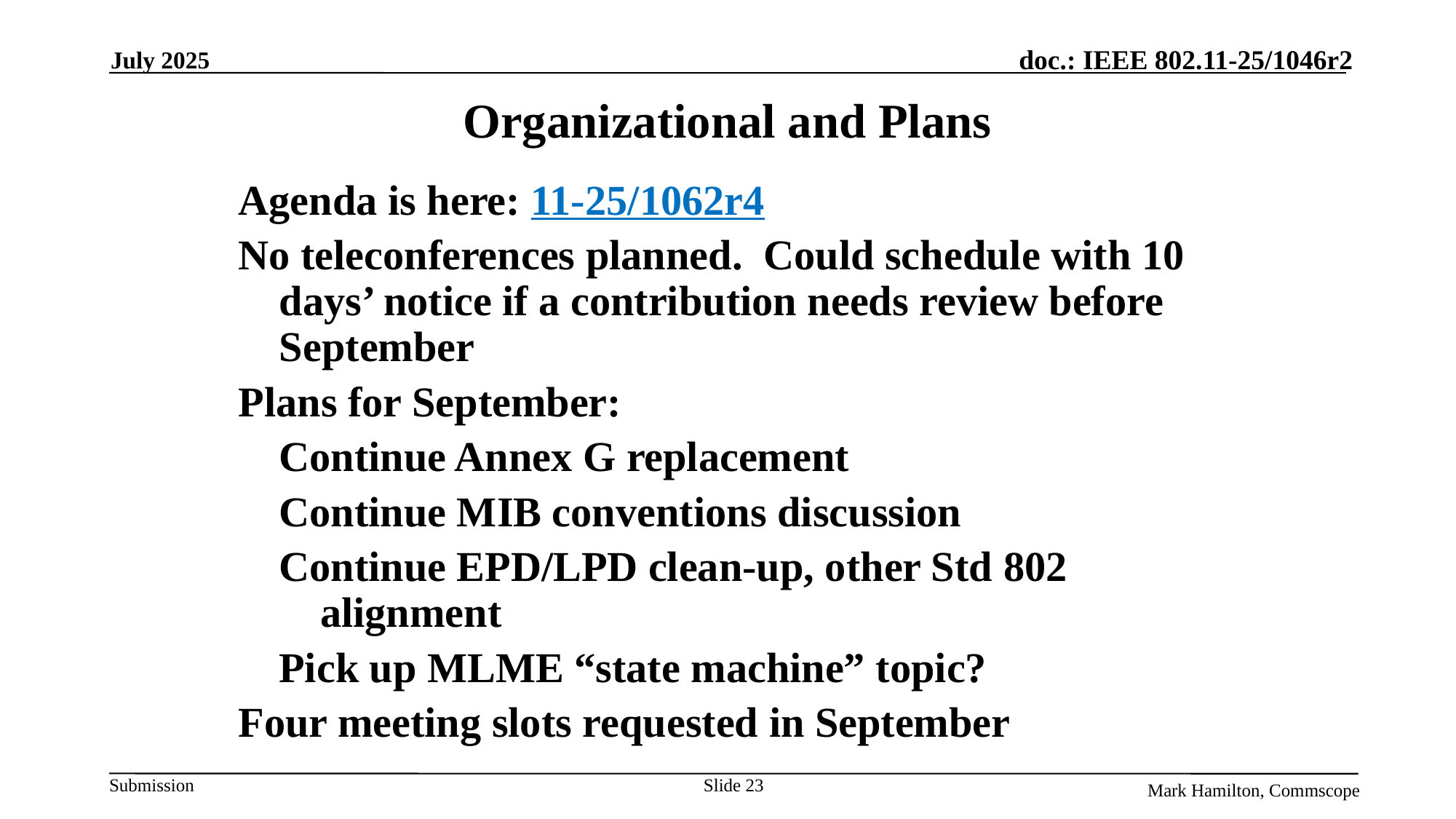

July 2025
# Organizational and Plans
Agenda is here: 11-25/1062r4
No teleconferences planned.  Could schedule with 10 days’ notice if a contribution needs review before September
Plans for September:
Continue Annex G replacement
Continue MIB conventions discussion
Continue EPD/LPD clean-up, other Std 802 alignment
Pick up MLME “state machine” topic?
Four meeting slots requested in September

Slide 23
Mark Hamilton, Commscope